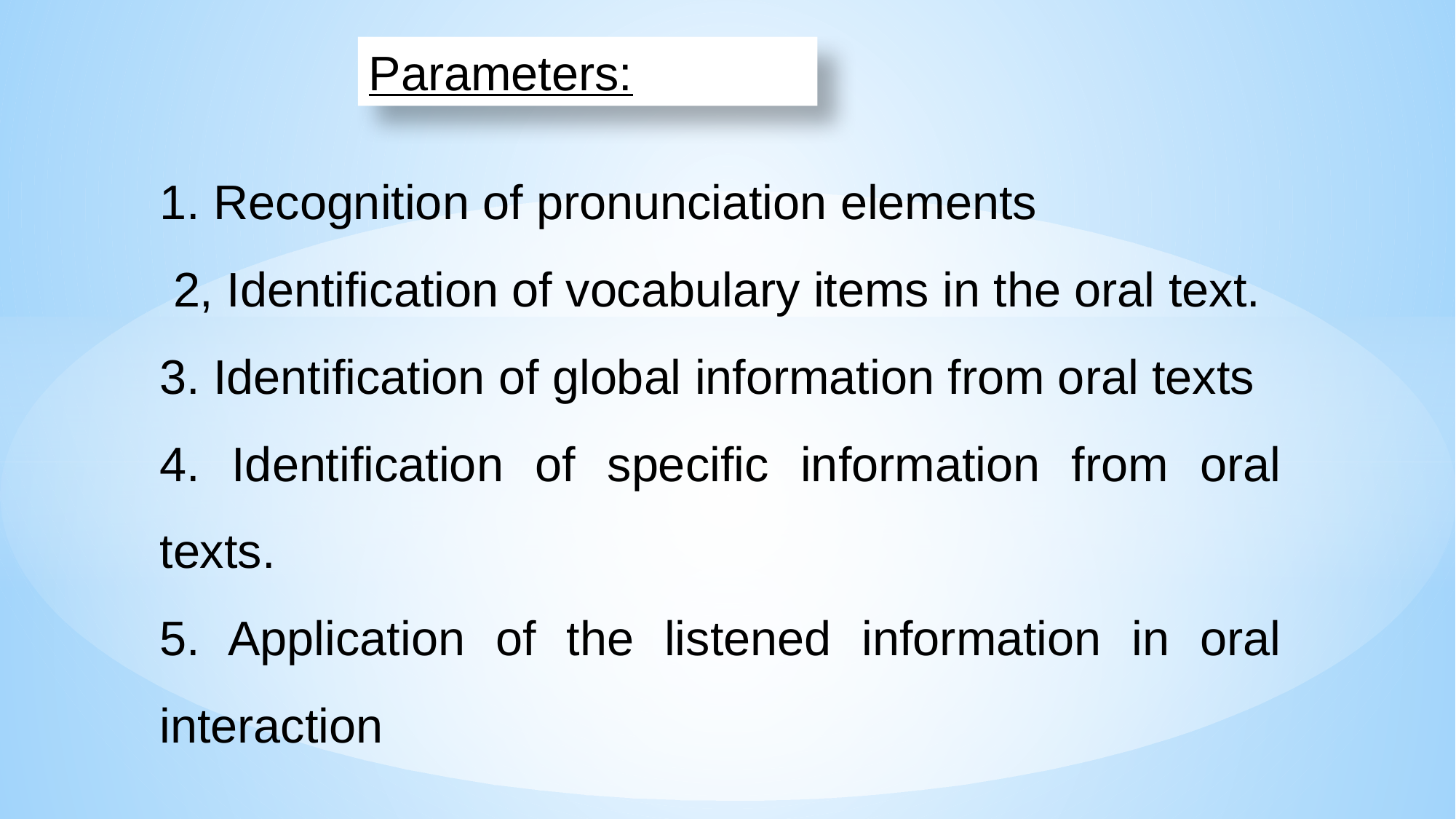

Parameters:
1. Recognition of pronunciation elements
 2, Identification of vocabulary items in the oral text.
3. Identification of global information from oral texts
4. Identification of specific information from oral texts.
5. Application of the listened information in oral interaction